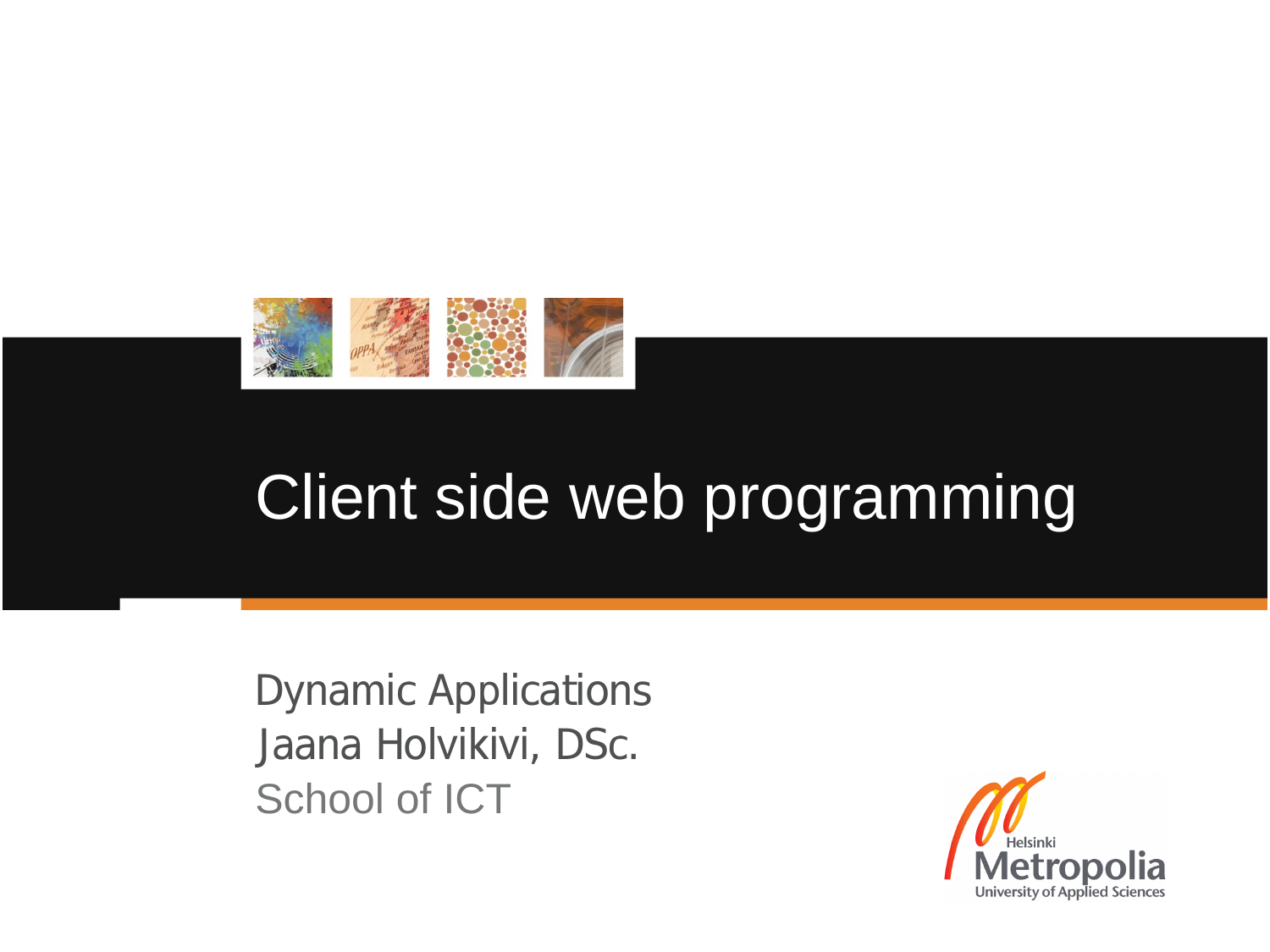

Client side web programming
Dynamic Applications
Jaana Holvikivi, DSc.
School of ICT